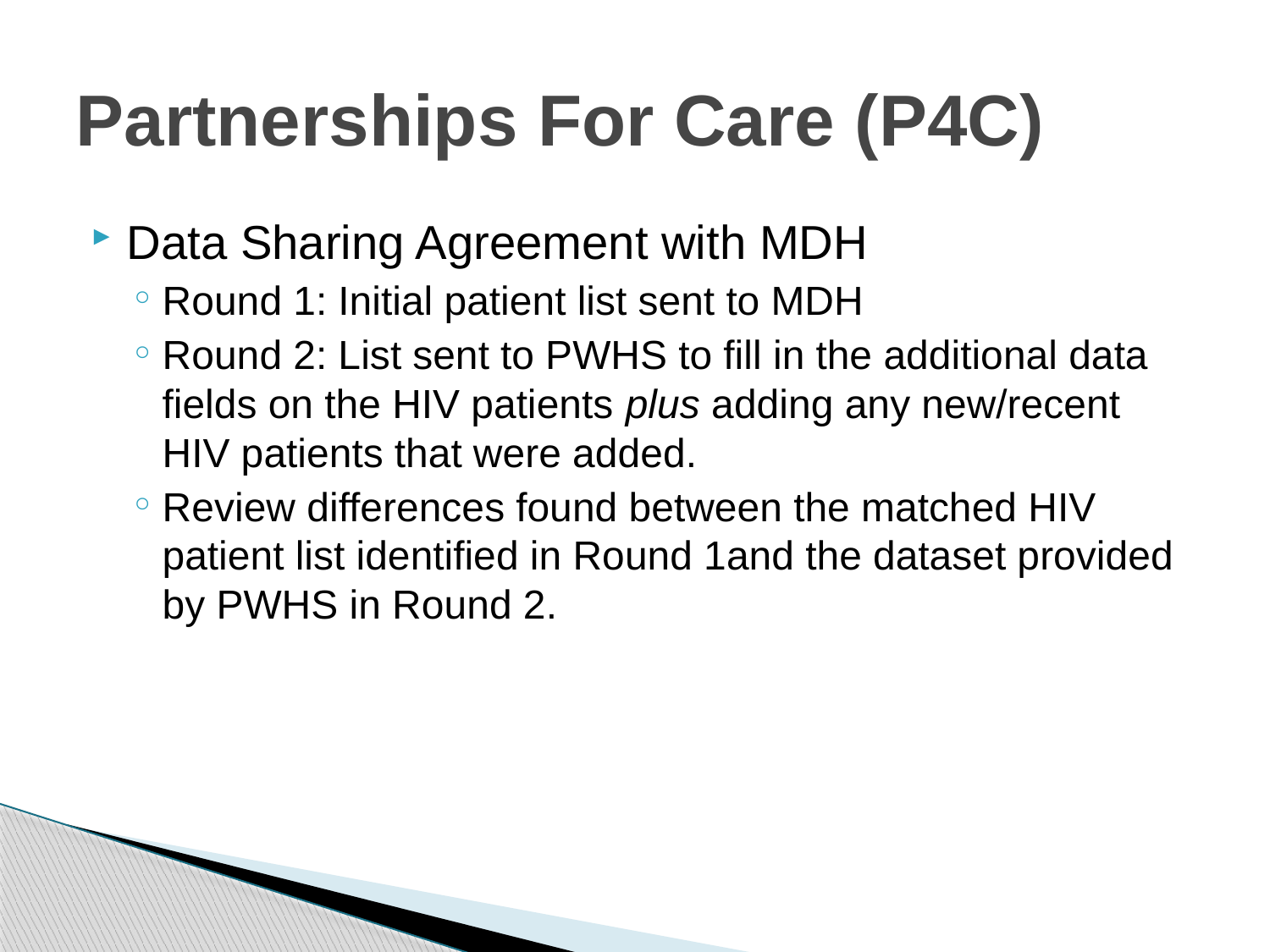

# Partnerships For Care (P4C)
Data Sharing Agreement with MDH
Round 1: Initial patient list sent to MDH
Round 2: List sent to PWHS to fill in the additional data fields on the HIV patients plus adding any new/recent HIV patients that were added.
Review differences found between the matched HIV patient list identified in Round 1and the dataset provided by PWHS in Round 2.